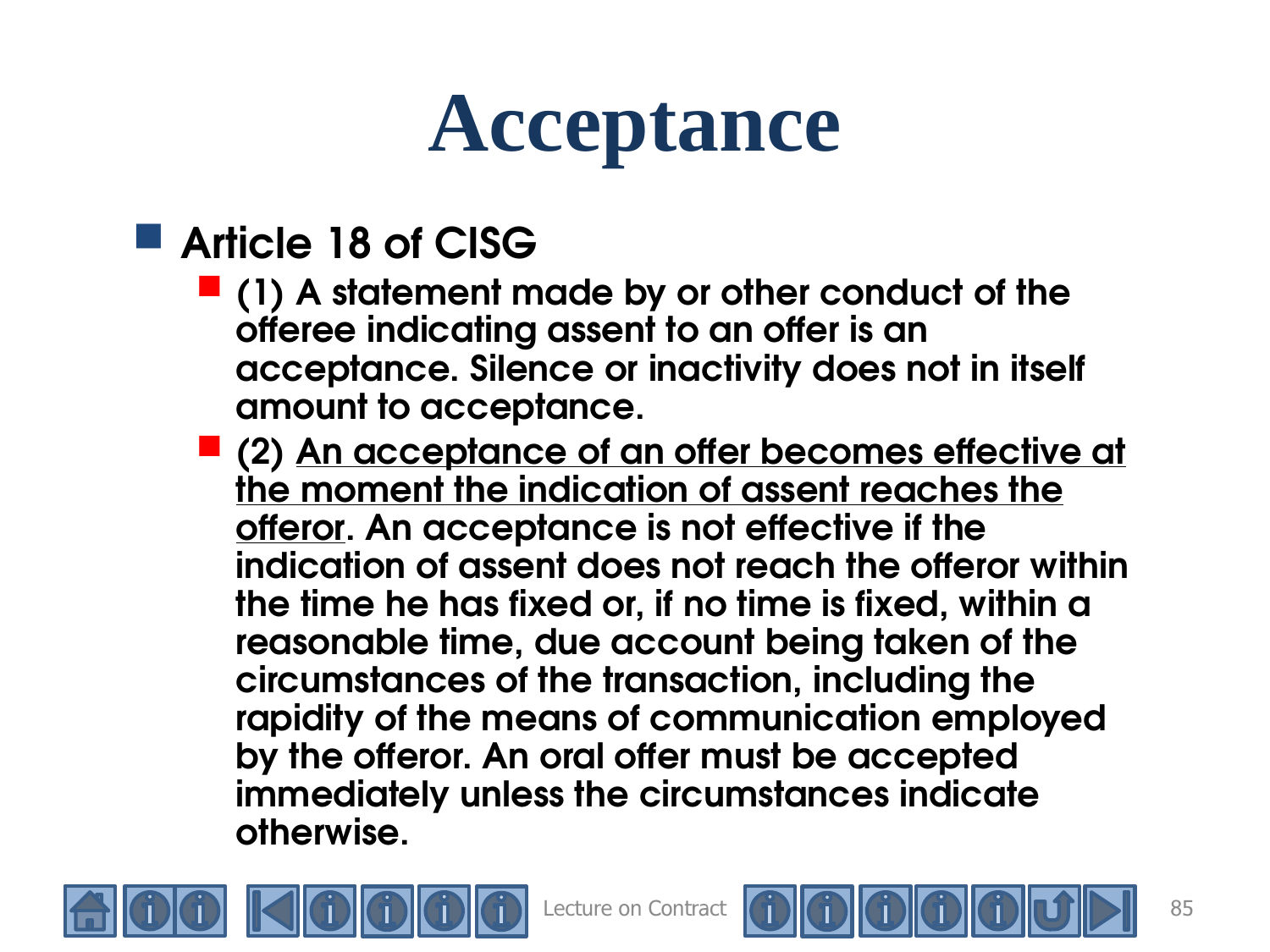

# Acceptance
Article 18 of CISG
(1) A statement made by or other conduct of the offeree indicating assent to an offer is an acceptance. Silence or inactivity does not in itself amount to acceptance.
(2) An acceptance of an offer becomes effective at the moment the indication of assent reaches the offeror. An acceptance is not effective if the indication of assent does not reach the offeror within the time he has fixed or, if no time is fixed, within a reasonable time, due account being taken of the circumstances of the transaction, including the rapidity of the means of communication employed by the offeror. An oral offer must be accepted immediately unless the circumstances indicate otherwise.
Lecture on Contract
85